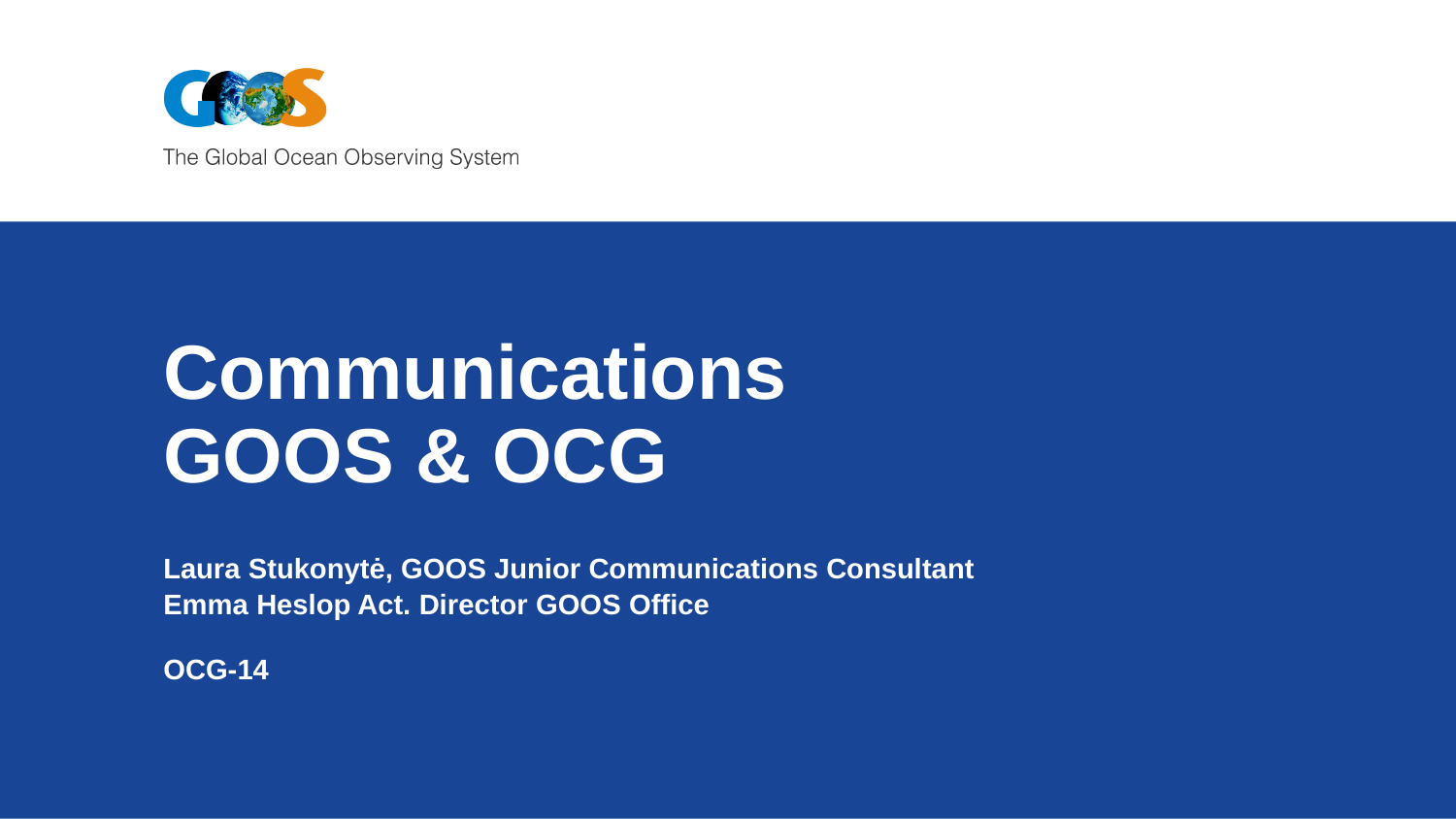

# Communications
GOOS & OCG
Laura Stukonytė, GOOS Junior Communications Consultant
Emma Heslop Act. Director GOOS Office

OCG-14